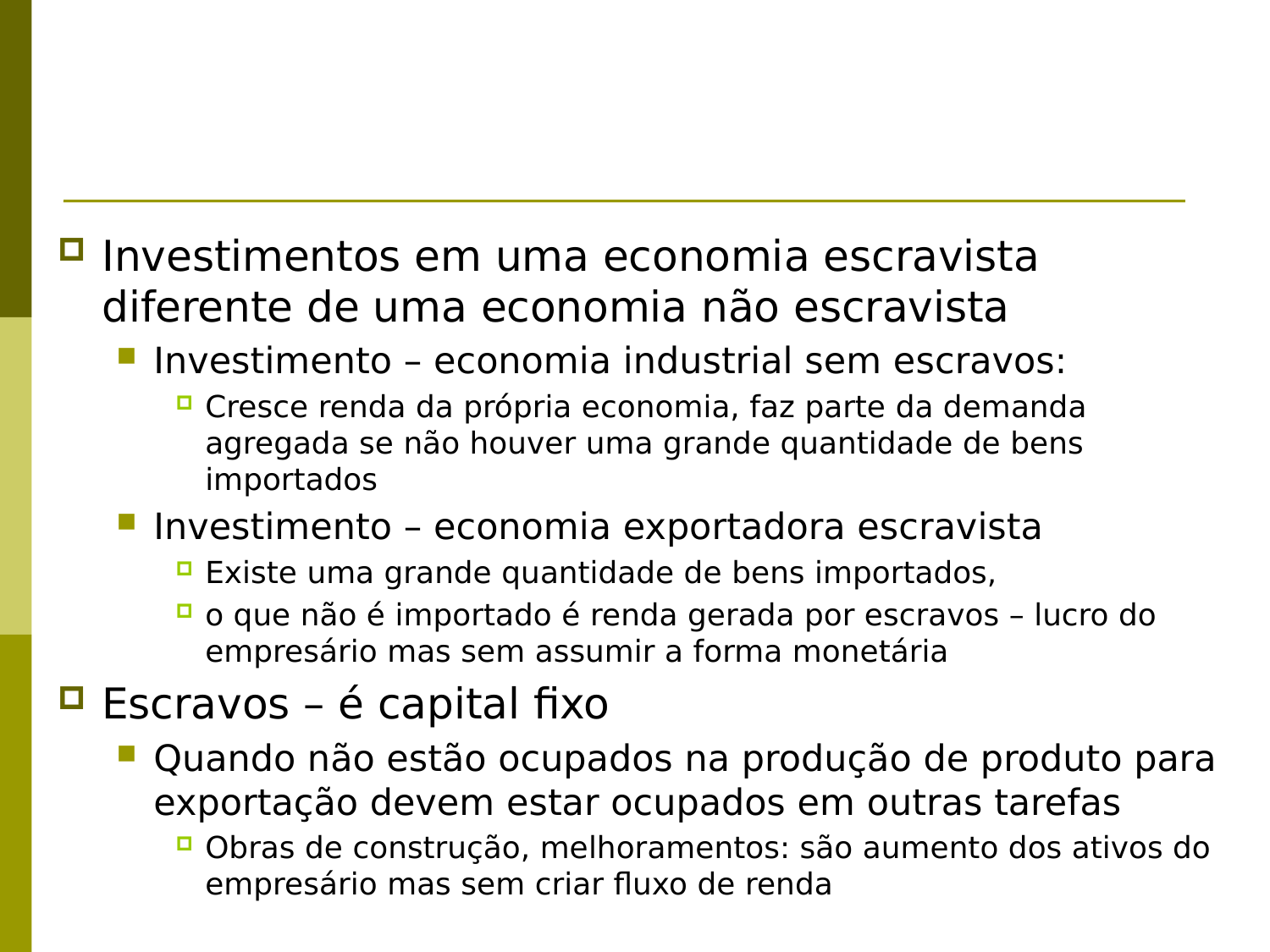

#
Investimentos em uma economia escravista diferente de uma economia não escravista
Investimento – economia industrial sem escravos:
Cresce renda da própria economia, faz parte da demanda agregada se não houver uma grande quantidade de bens importados
Investimento – economia exportadora escravista
Existe uma grande quantidade de bens importados,
o que não é importado é renda gerada por escravos – lucro do empresário mas sem assumir a forma monetária
Escravos – é capital fixo
Quando não estão ocupados na produção de produto para exportação devem estar ocupados em outras tarefas
Obras de construção, melhoramentos: são aumento dos ativos do empresário mas sem criar fluxo de renda